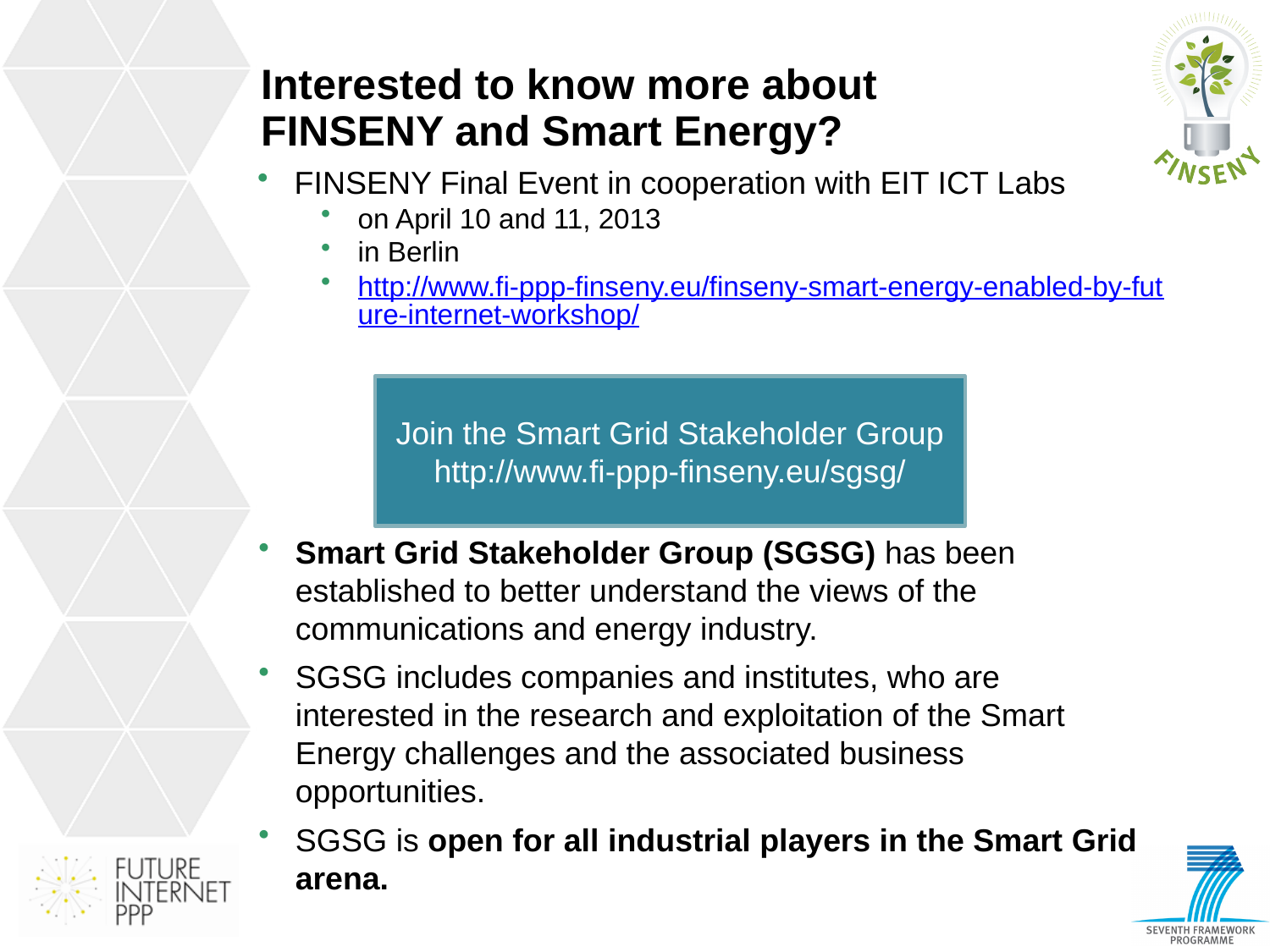

Interested to know more about FINSENY and Smart Energy?
FINSENY Final Event in cooperation with EIT ICT Labs
on April 10 and 11, 2013
in Berlin
http://www.fi-ppp-finseny.eu/finseny-smart-energy-enabled-by-future-internet-workshop/
Join the Smart Grid Stakeholder Group http://www.fi-ppp-finseny.eu/sgsg/
Smart Grid Stakeholder Group (SGSG) has been established to better understand the views of the communications and energy industry.
SGSG includes companies and institutes, who are interested in the research and exploitation of the Smart Energy challenges and the associated business opportunities.
SGSG is open for all industrial players in the Smart Grid arena.